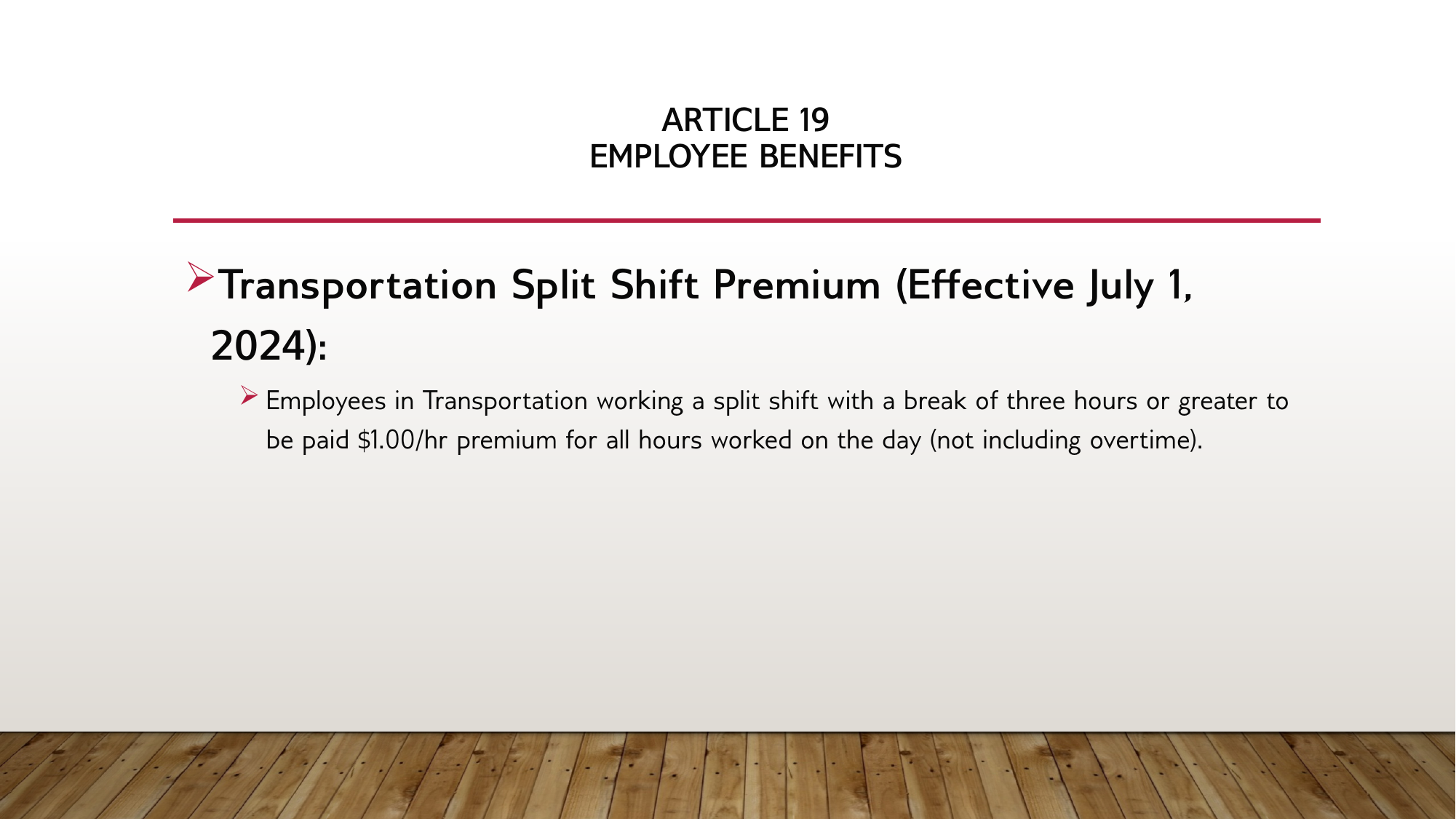

# Article 19 Employee Benefits
Transportation Split Shift Premium (Effective July 1, 2024):
Employees in Transportation working a split shift with a break of three hours or greater to be paid $1.00/hr premium for all hours worked on the day (not including overtime).